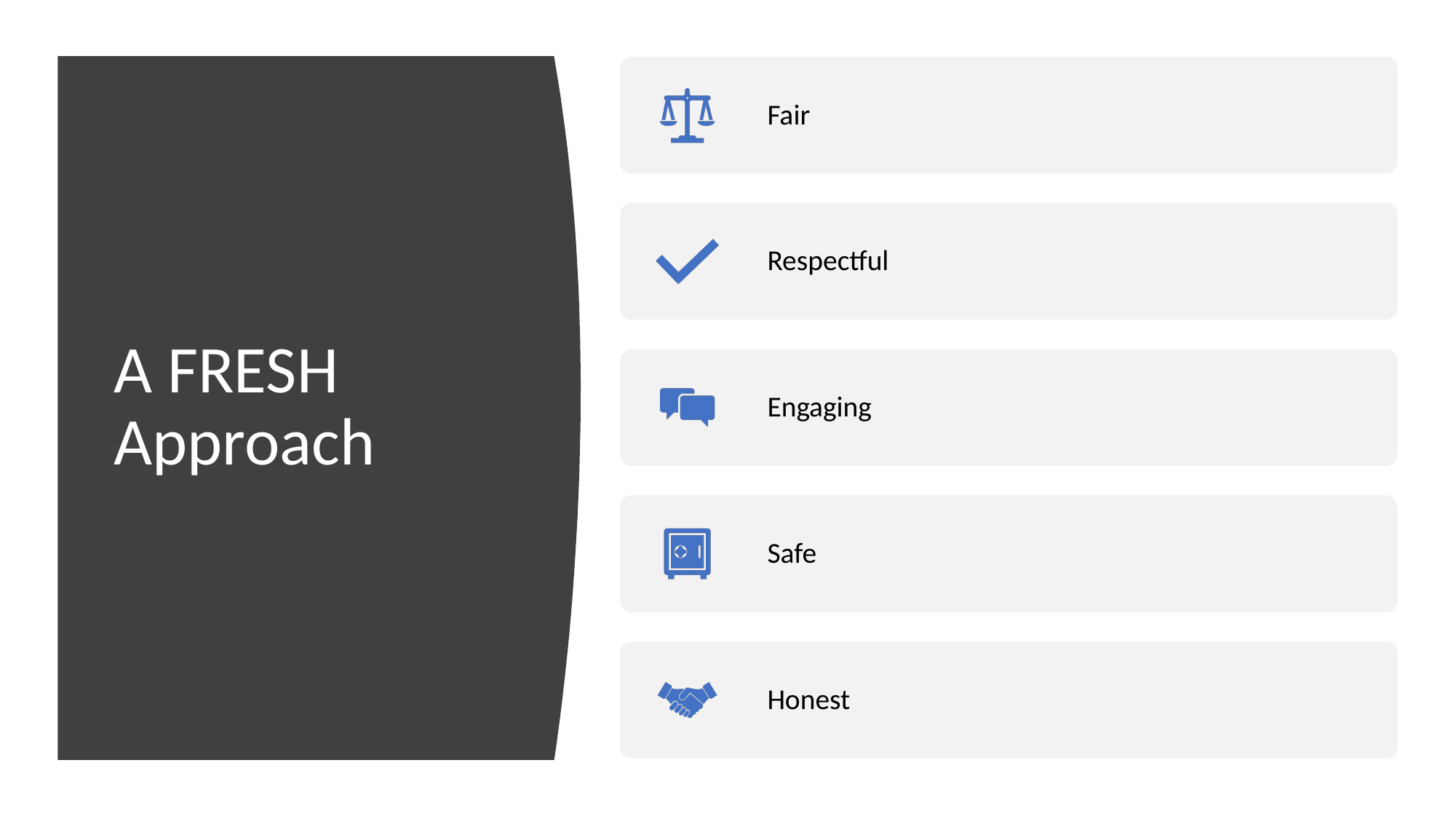

Fair
Respectful
Engaging
Safe
Honest

# A FRESH Approach